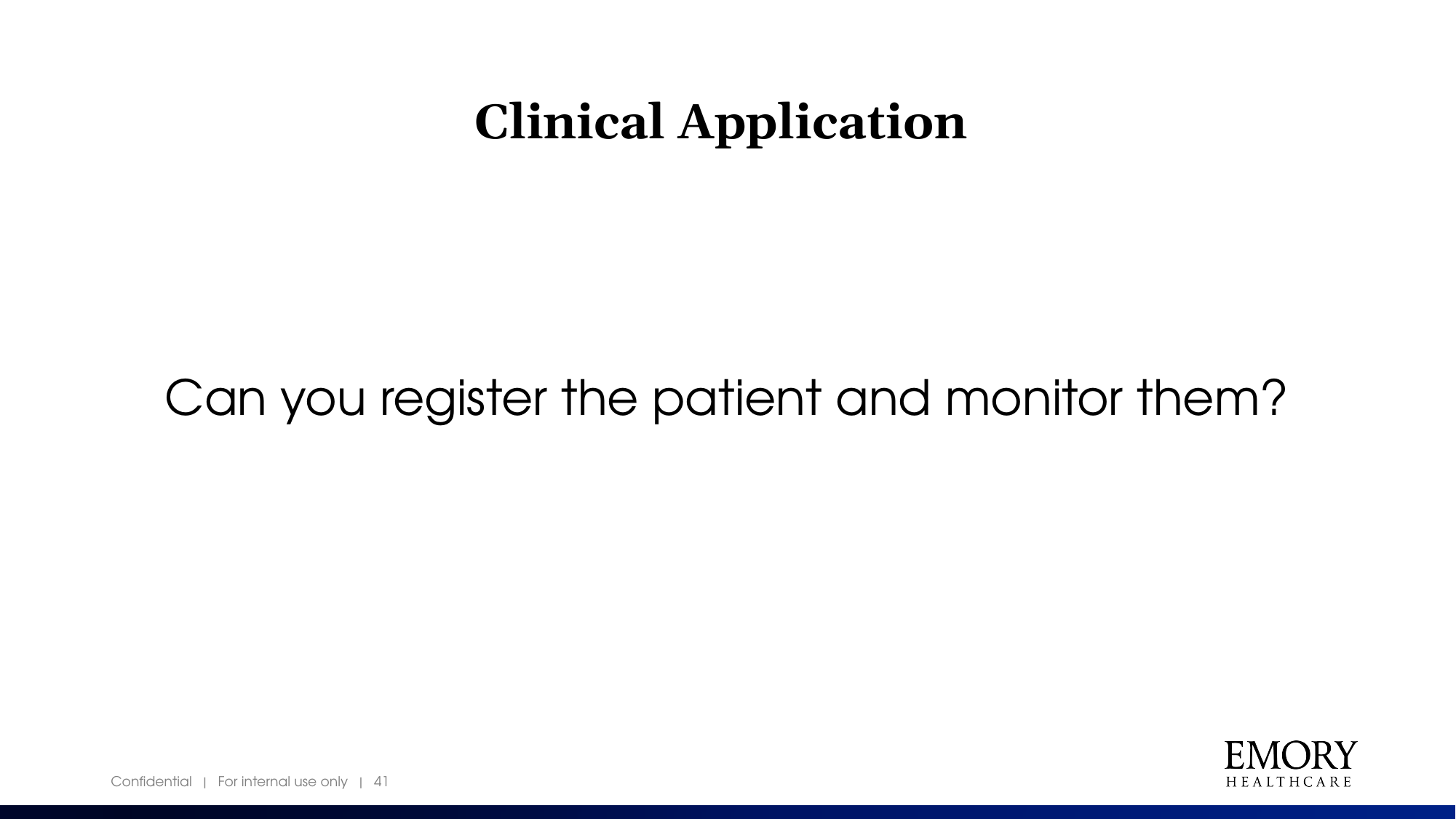

# Clinical Application

Can you register the patient and monitor them?